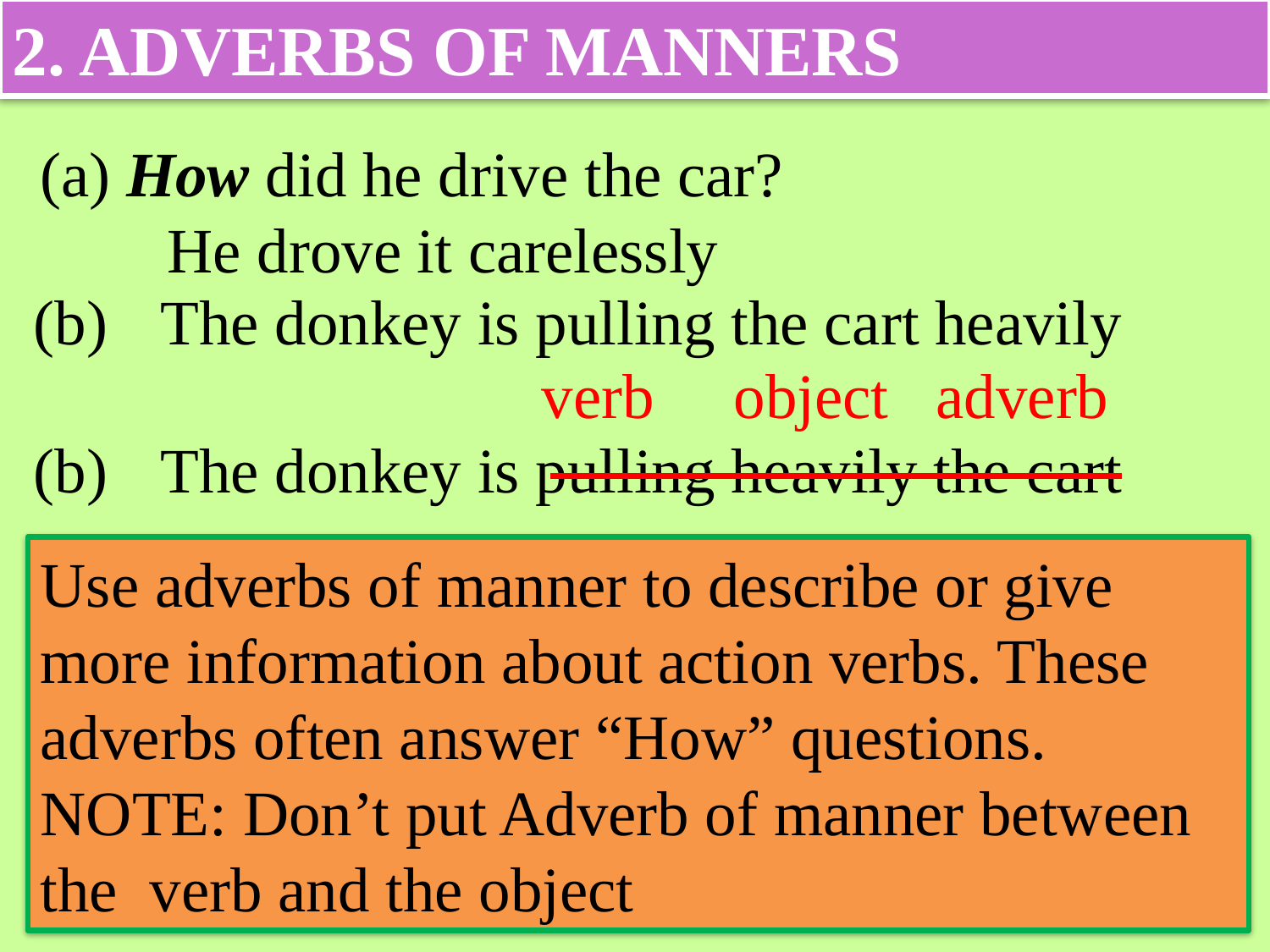

2. ADVERBS OF MANNERS
(a) How did he drive the car?
	He drove it carelessly

(b)	The donkey is pulling the cart heavily
verb     object   adverb
(b)	The donkey is pulling heavily the cart
# Use adverbs of manner to describe or give more information about action verbs. These adverbs often answer “How” questions. NOTE: Don’t put Adverb of manner between the  verb and the object